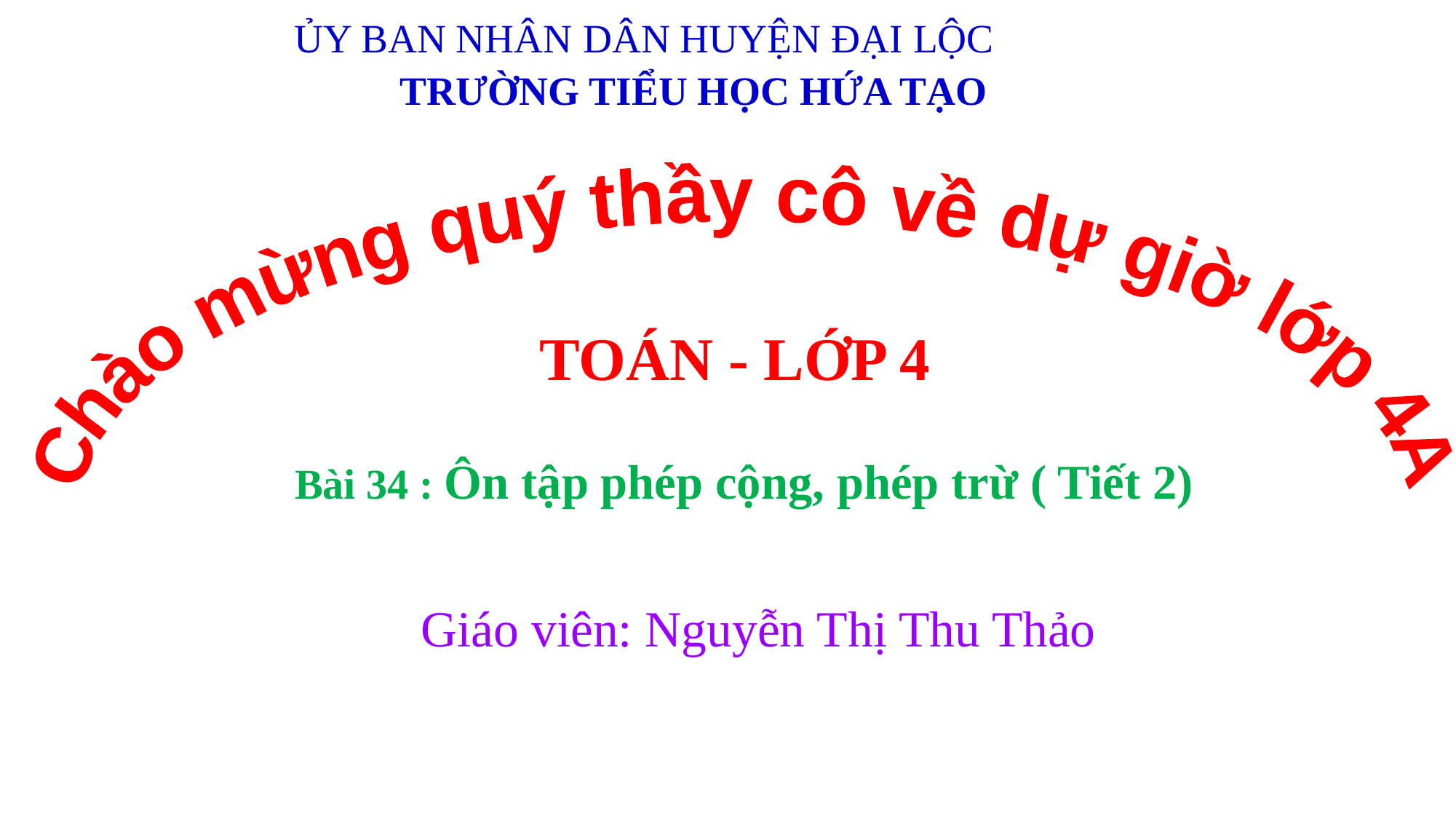

ỦY BAN NHÂN DÂN HUYỆN ĐẠI LỘC
  TRƯỜNG TIỂU HỌC HỨA TẠO
Chào mừng quý thầy cô về dự giờ lớp 4A
TOÁN - LỚP 4
Bài 34 : Ôn tập phép cộng, phép trừ ( Tiết 2)

Giáo viên: Nguyễn Thị Thu Thảo